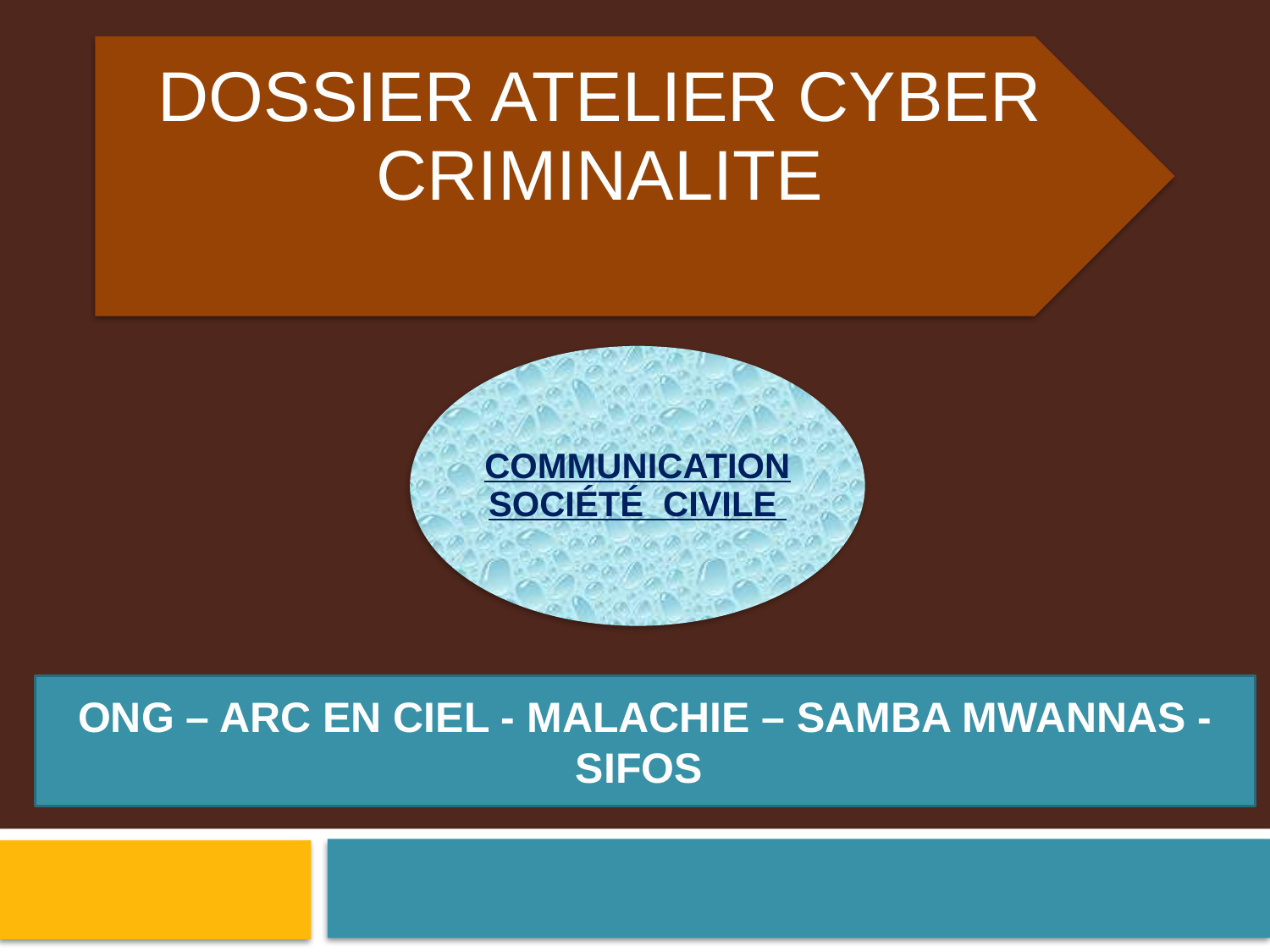

DOSSIER ATELIER CYBER CRIMINALITE
COMMUNICATION SOCIÉTÉ  CIVILE
ONG – ARC EN CIEL - MALACHIE – SAMBA MWANNAS - SIFOS